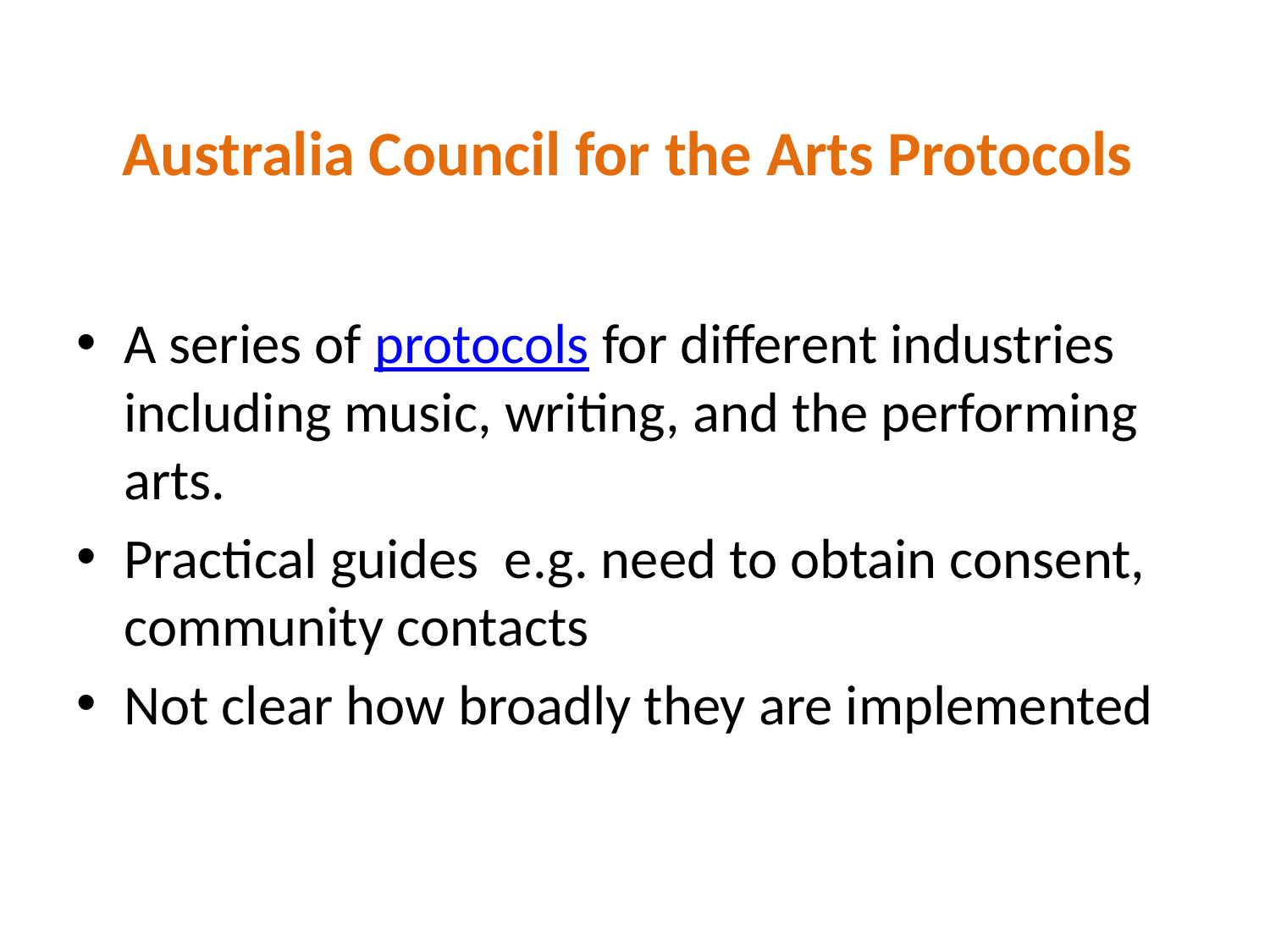

# Australia Council for the Arts Protocols

A series of protocols for different industries including music, writing, and the performing arts.
Practical guides  e.g. need to obtain consent, community contacts
Not clear how broadly they are implemented